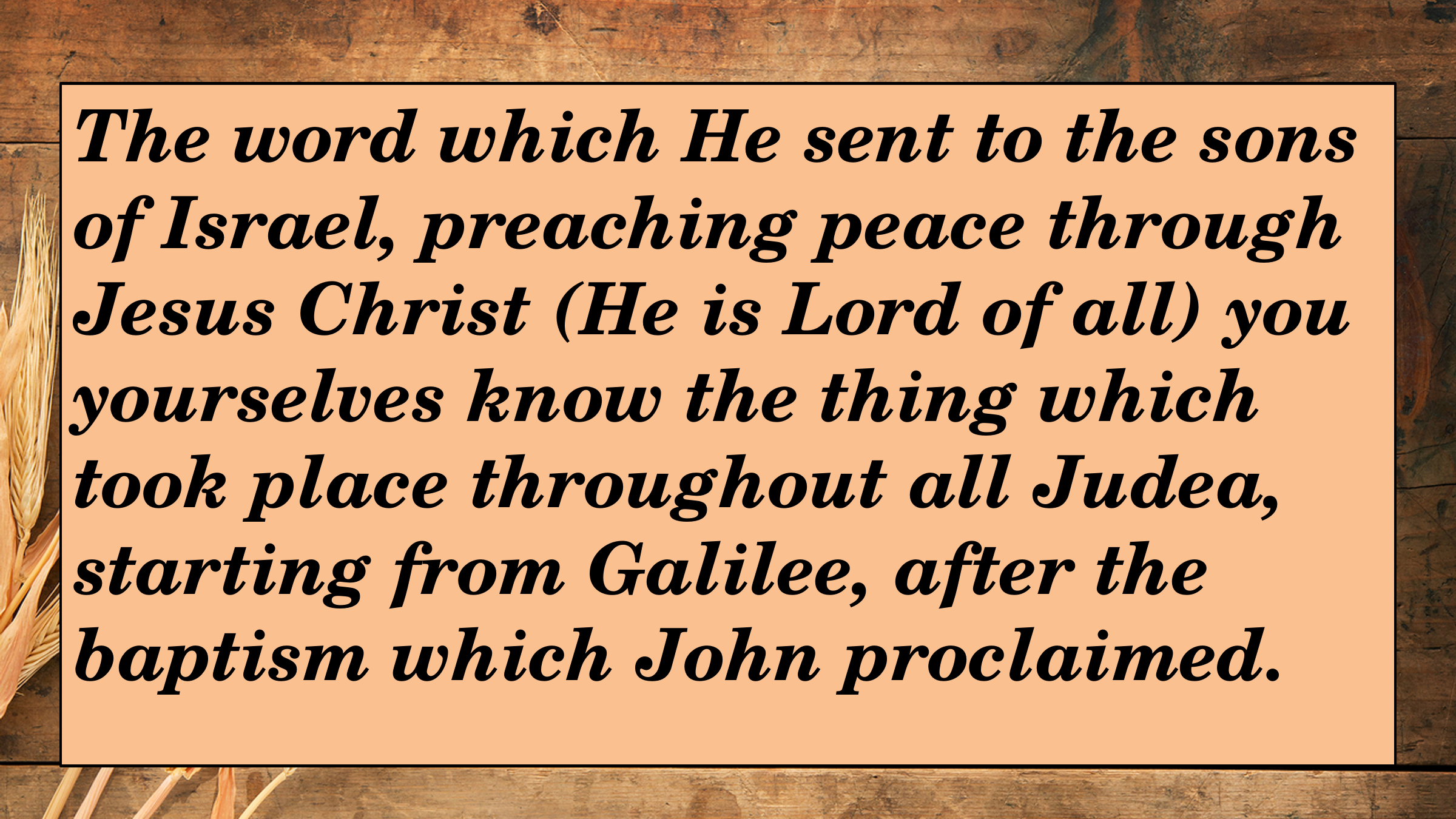

The word which He sent to the sons of Israel, preaching peace through Jesus Christ (He is Lord of all) you yourselves know the thing which took place throughout all Judea, starting from Galilee, after the baptism which John proclaimed.